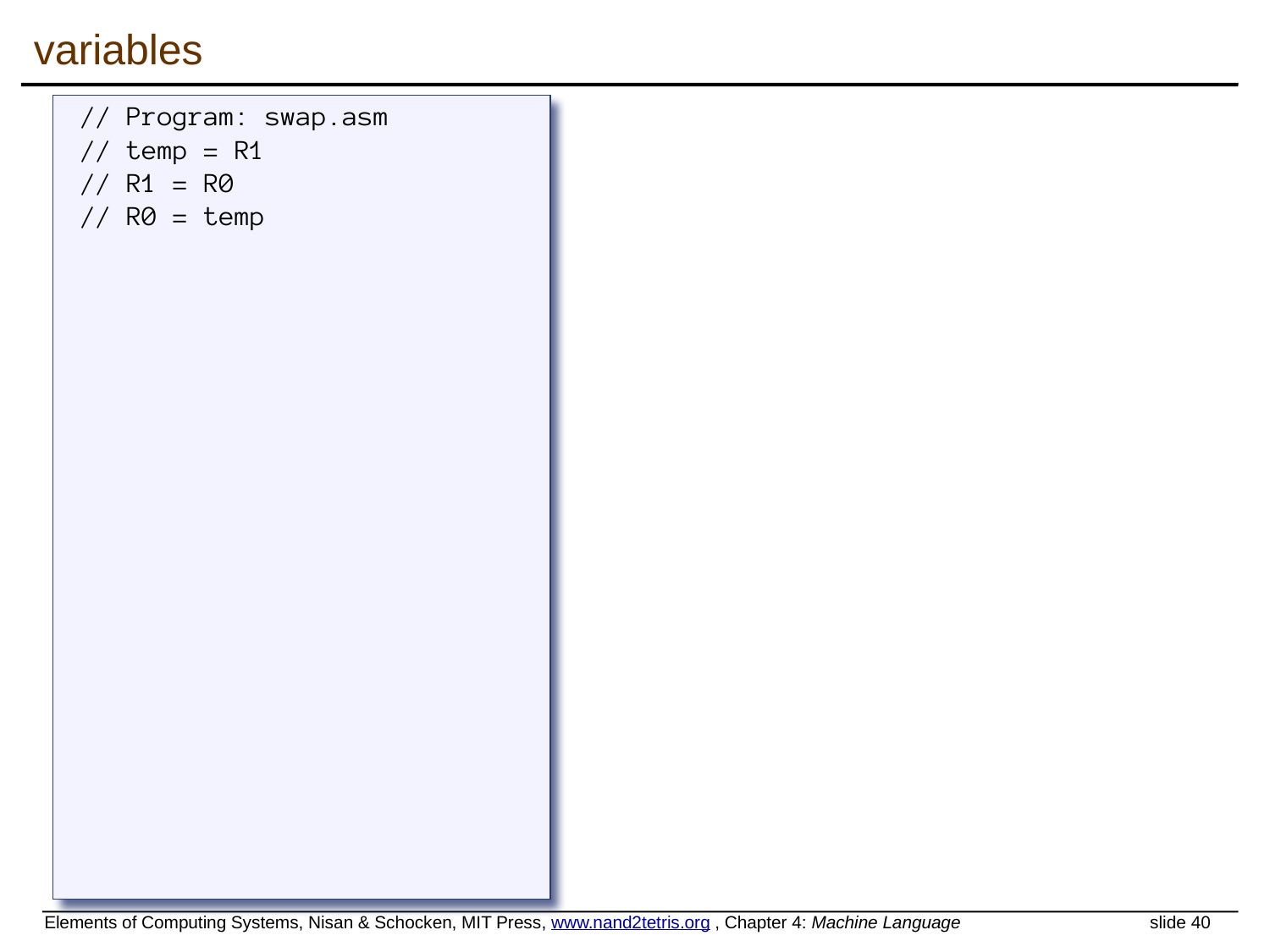

# variables
// Program: swap.asm
// temp = R1
// R1 = R0
// R0 = temp